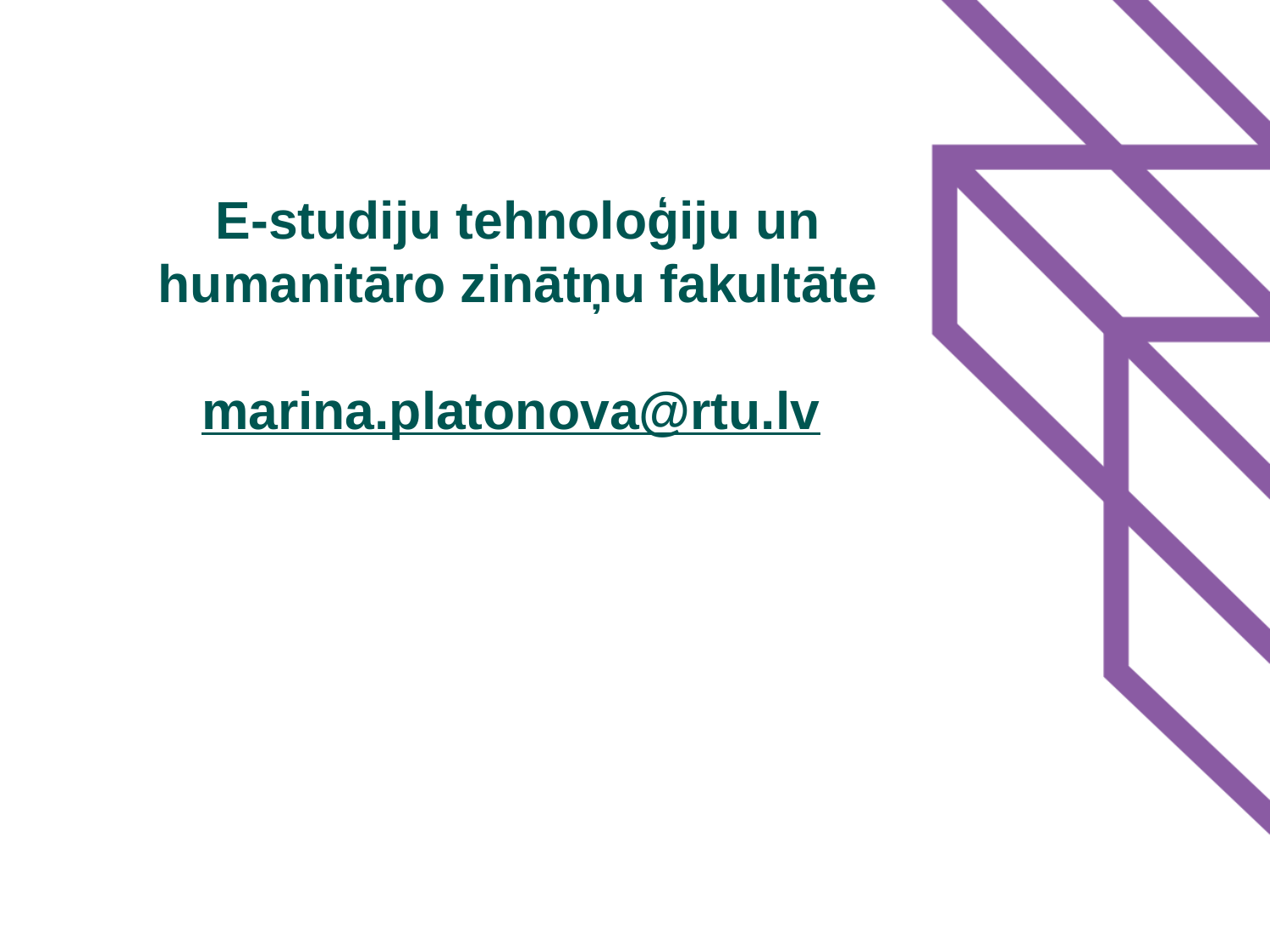

# E-studiju tehnoloģiju un humanitāro zinātņu fakultāte marina.platonova@rtu.lv